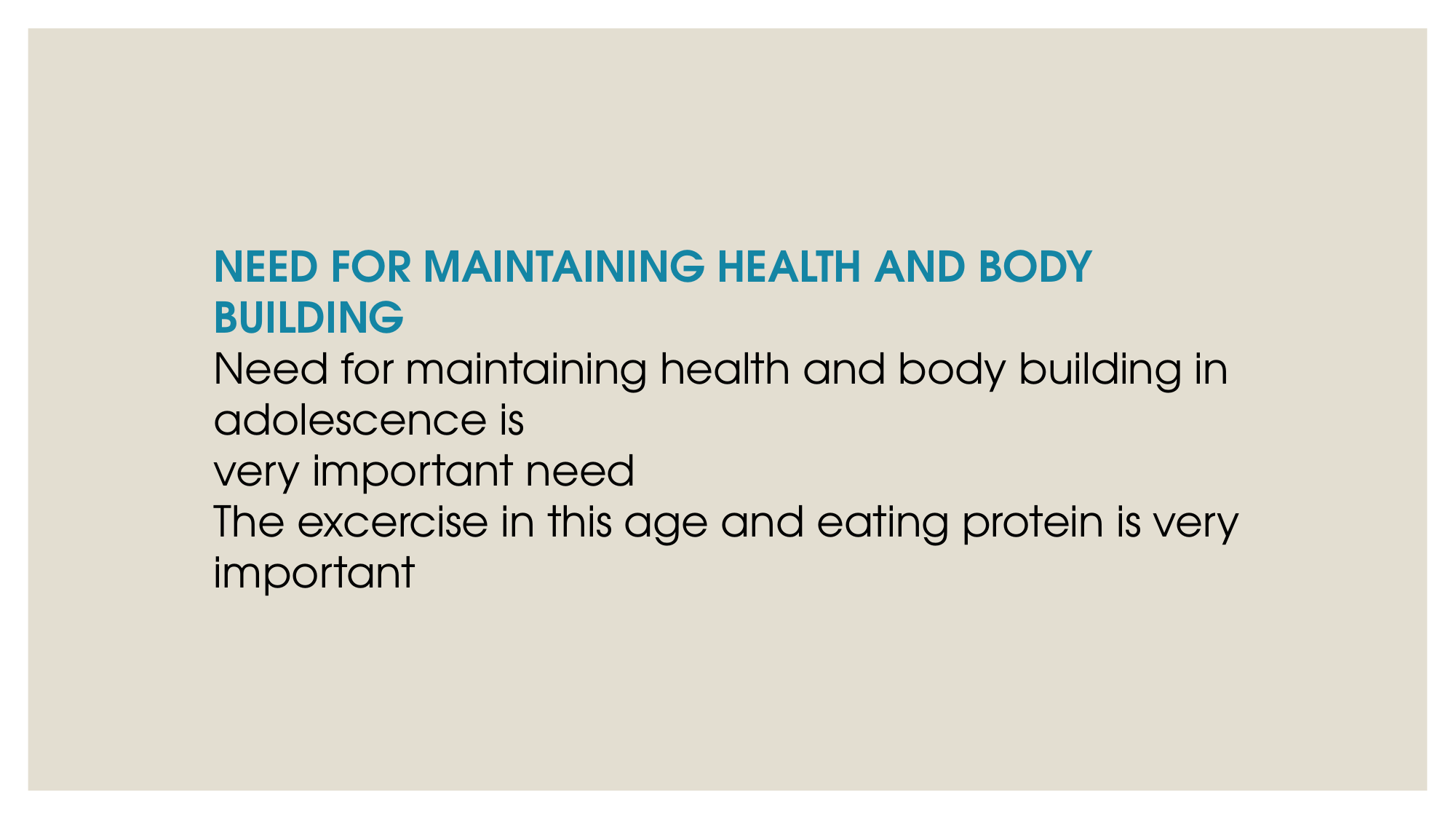

NEED FOR MAINTAINING HEALTH AND BODY
BUILDING
Need for maintaining health and body building in adolescence is
very important need
The excercise in this age and eating protein is very important